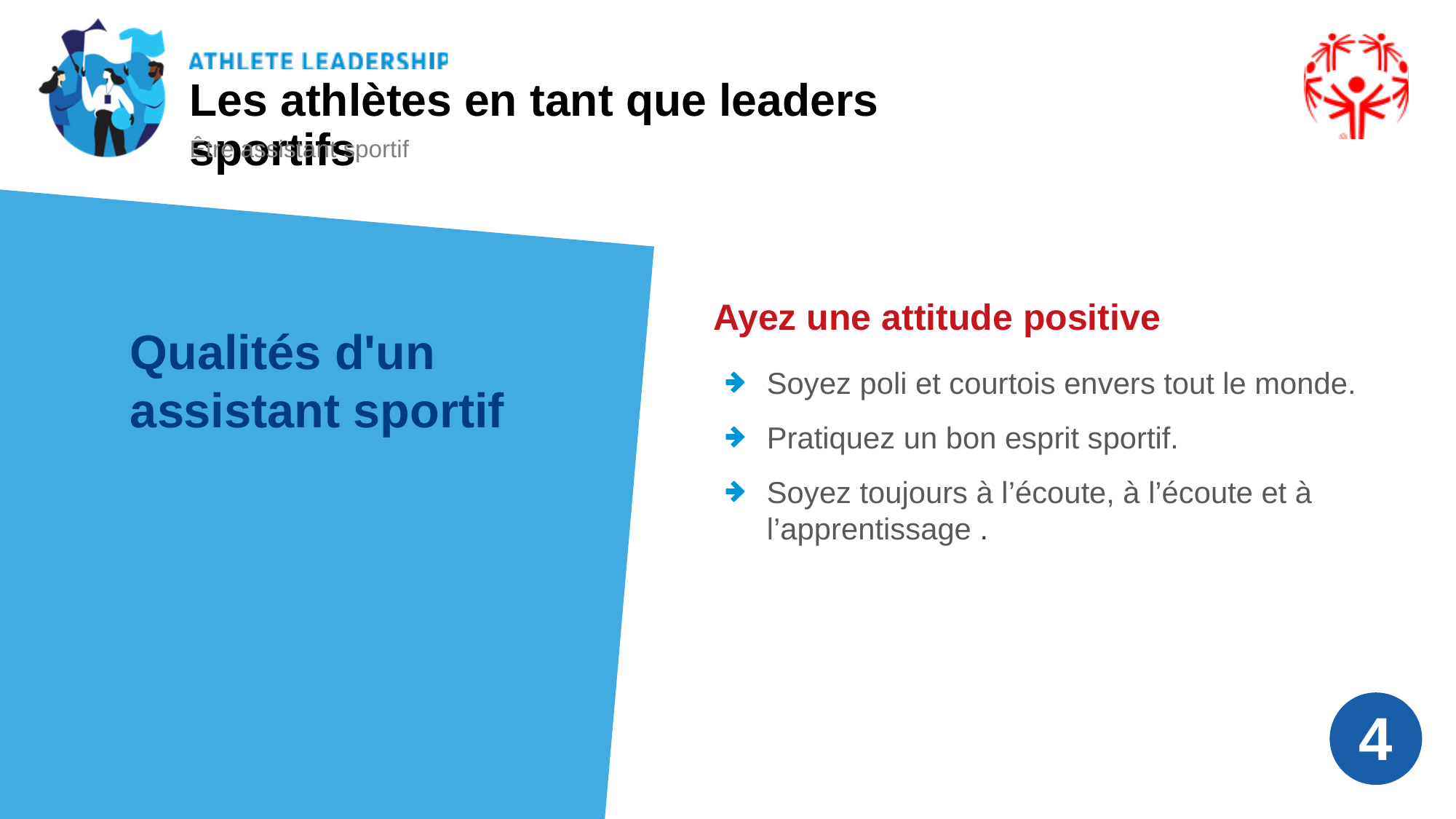

Les athlètes en tant que leaders sportifs
Être assistant sportif
Ayez une attitude positive
Qualités d'un assistant sportif
Soyez poli et courtois envers tout le monde.
Pratiquez un bon esprit sportif.
Soyez toujours à l’écoute, à l’écoute et à l’apprentissage .

4